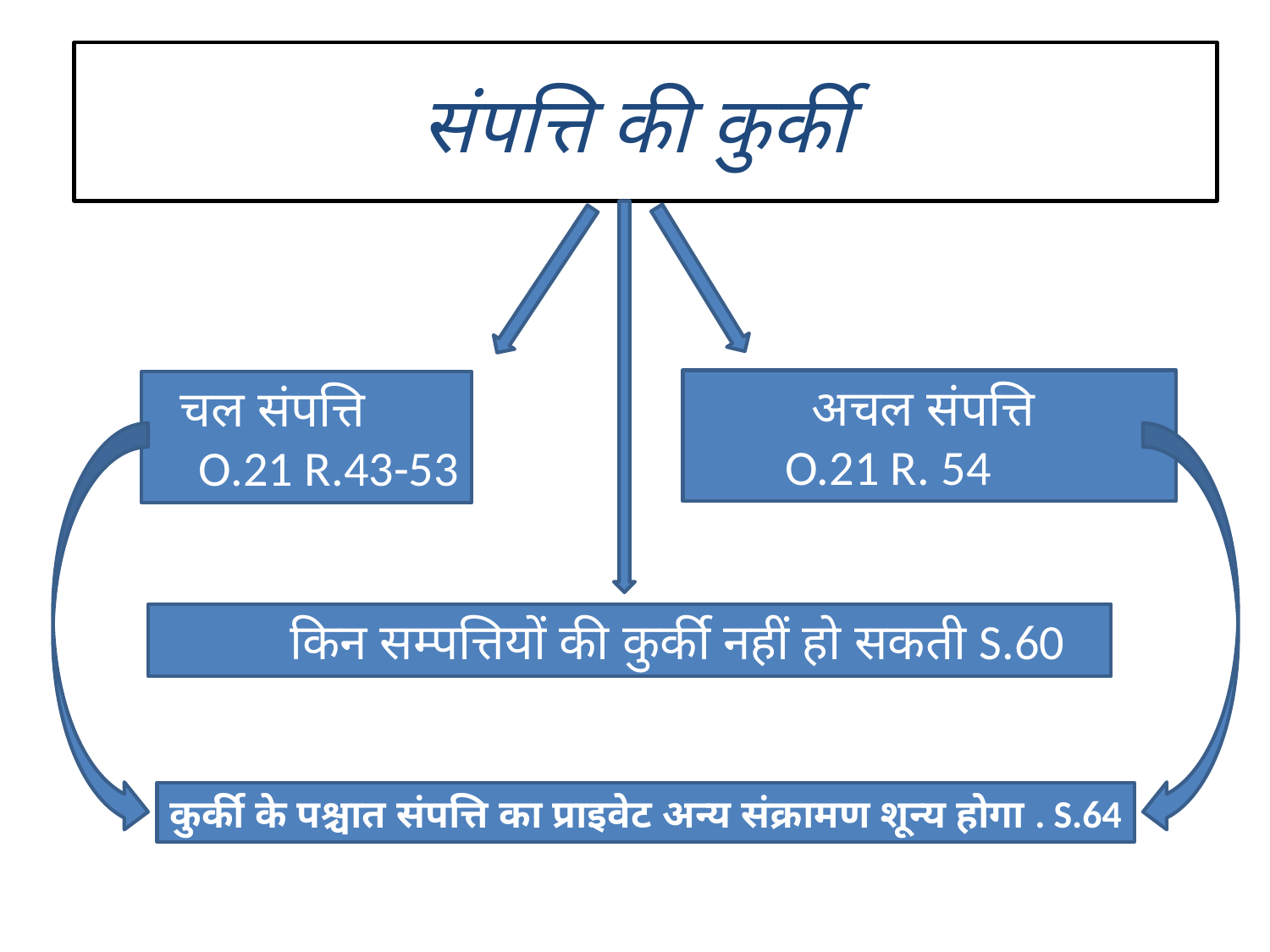

# संपत्ति की कुर्की

         अचल संपत्ति
        O.21 R. 54
  चल संपत्ति
    O.21 R.43-53

          किन सम्पत्तियों की कुर्की नहीं हो सकती S.60
कुर्की के पश्चात संपत्ति का प्राइवेट अन्य संक्रामण शून्य होगा . S.64